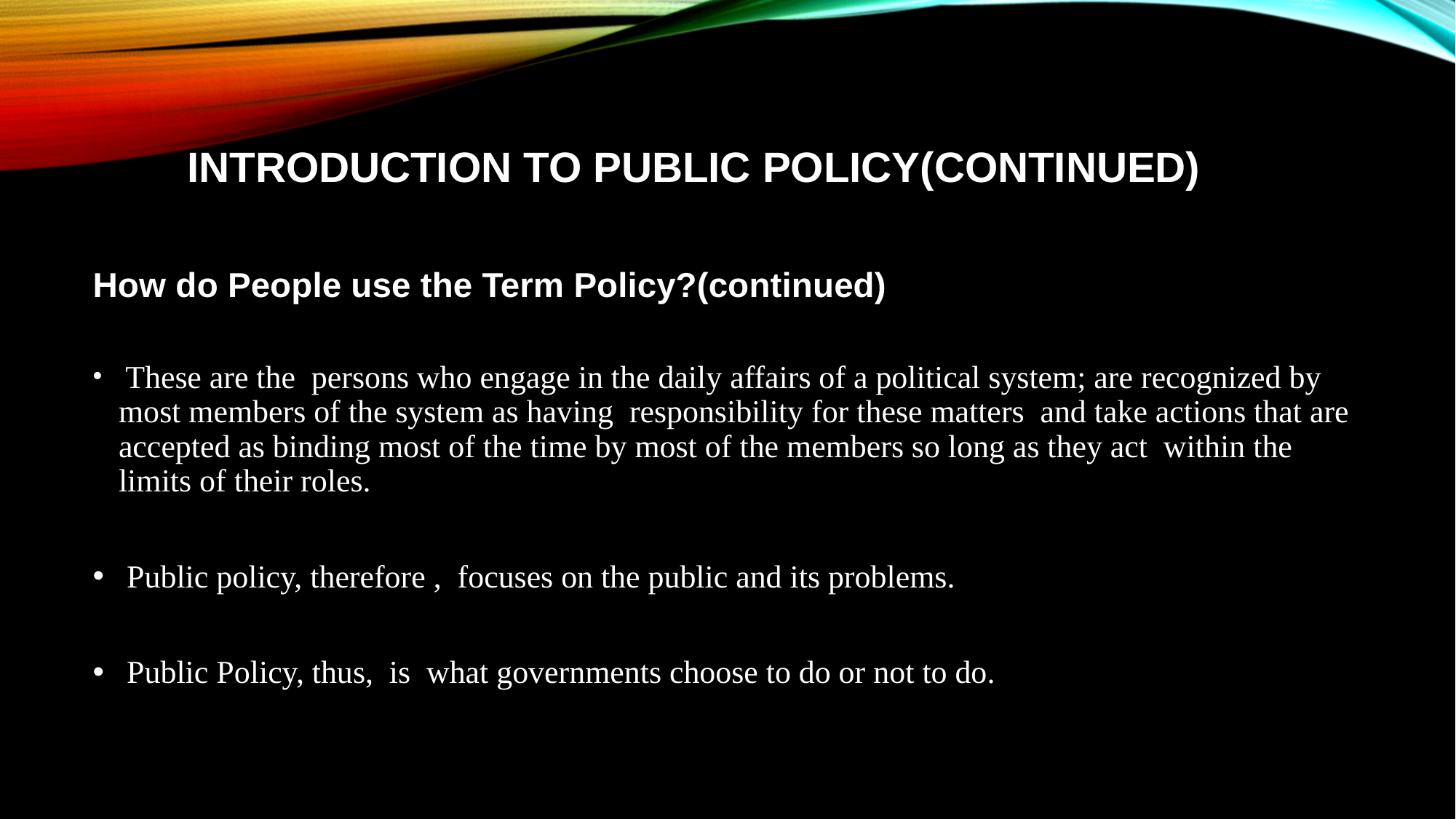

# Introduction to Public Policy(continued)
How do People use the Term Policy?(continued)

 These are the  persons who engage in the daily affairs of a political system; are recognized by most members of the system as having  responsibility for these matters  and take actions that are accepted as binding most of the time by most of the members so long as they act  within the limits of their roles.

 Public policy, therefore ,  focuses on the public and its problems.

 Public Policy, thus,  is  what governments choose to do or not to do.